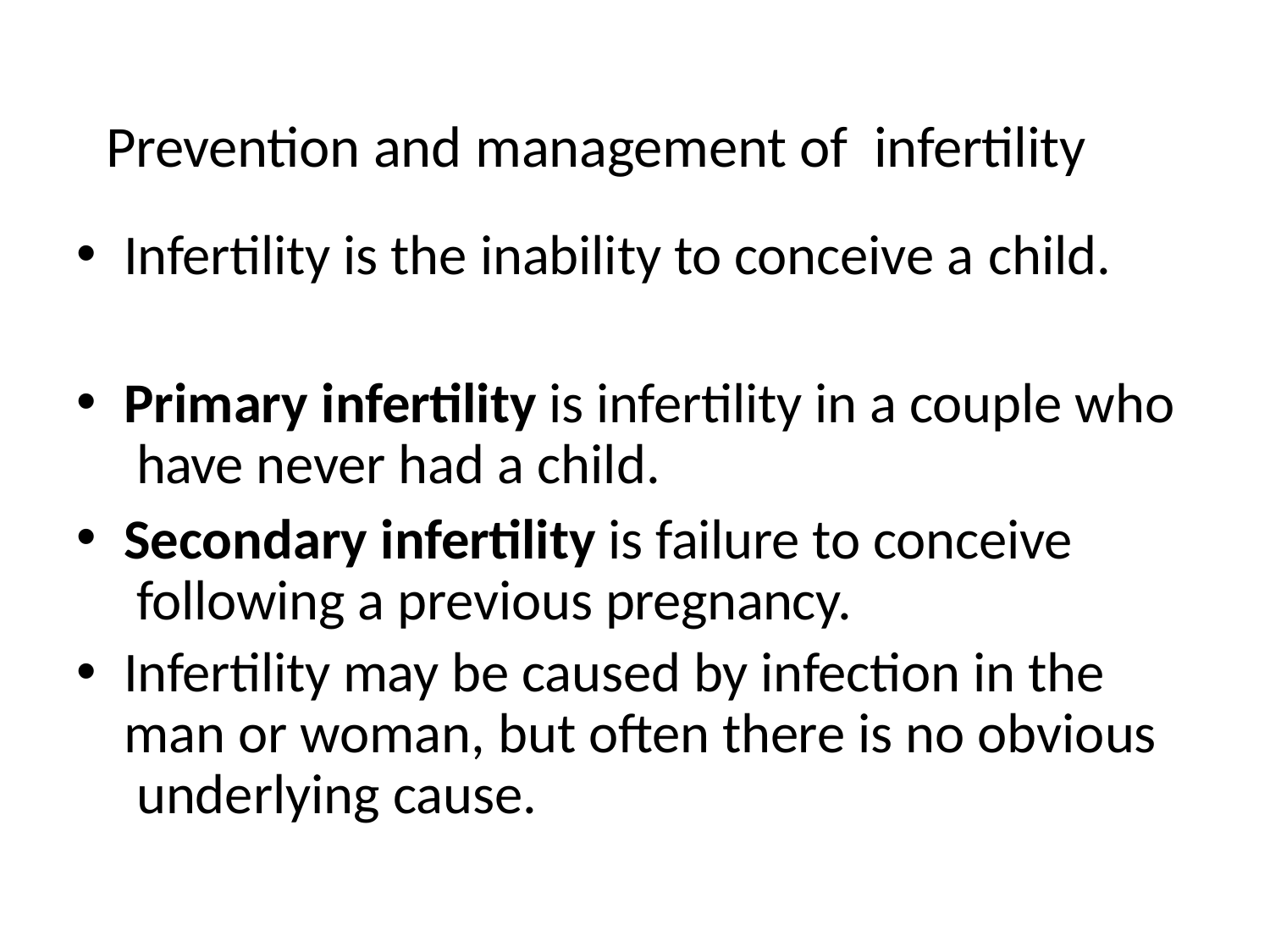

# Prevention and management of  infertility
Infertility is the inability to conceive a child.

Primary infertility is infertility in a couple who  have never had a child.
Secondary infertility is failure to conceive  following a previous pregnancy.
Infertility may be caused by infection in the  man or woman, but often there is no obvious  underlying cause.